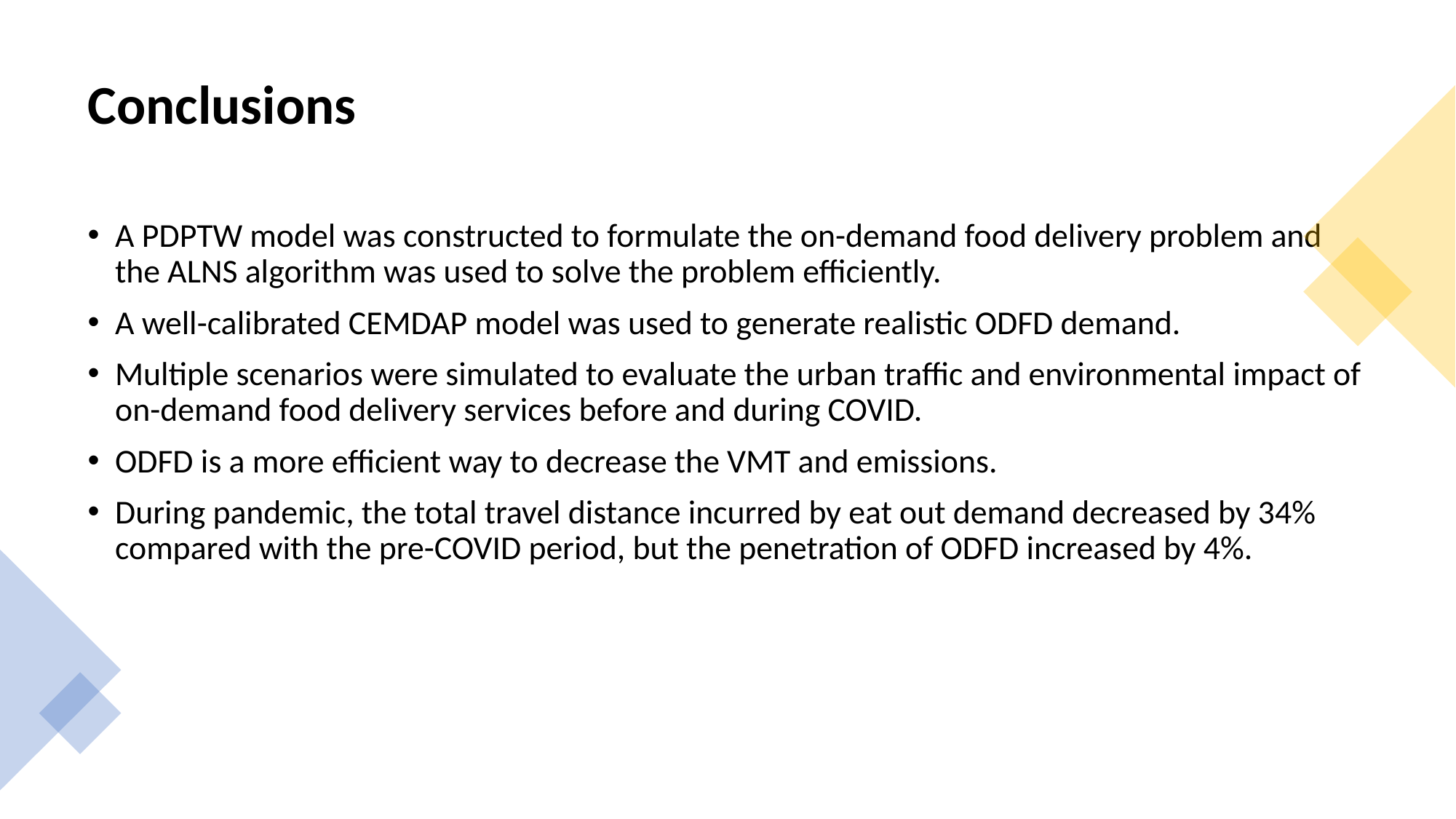

# Conclusions

A PDPTW model was constructed to formulate the on-demand food delivery problem and the ALNS algorithm was used to solve the problem efficiently.
A well-calibrated CEMDAP model was used to generate realistic ODFD demand.
Multiple scenarios were simulated to evaluate the urban traffic and environmental impact of on-demand food delivery services before and during COVID.
ODFD is a more efficient way to decrease the VMT and emissions.
During pandemic, the total travel distance incurred by eat out demand decreased by 34% compared with the pre-COVID period, but the penetration of ODFD increased by 4%.